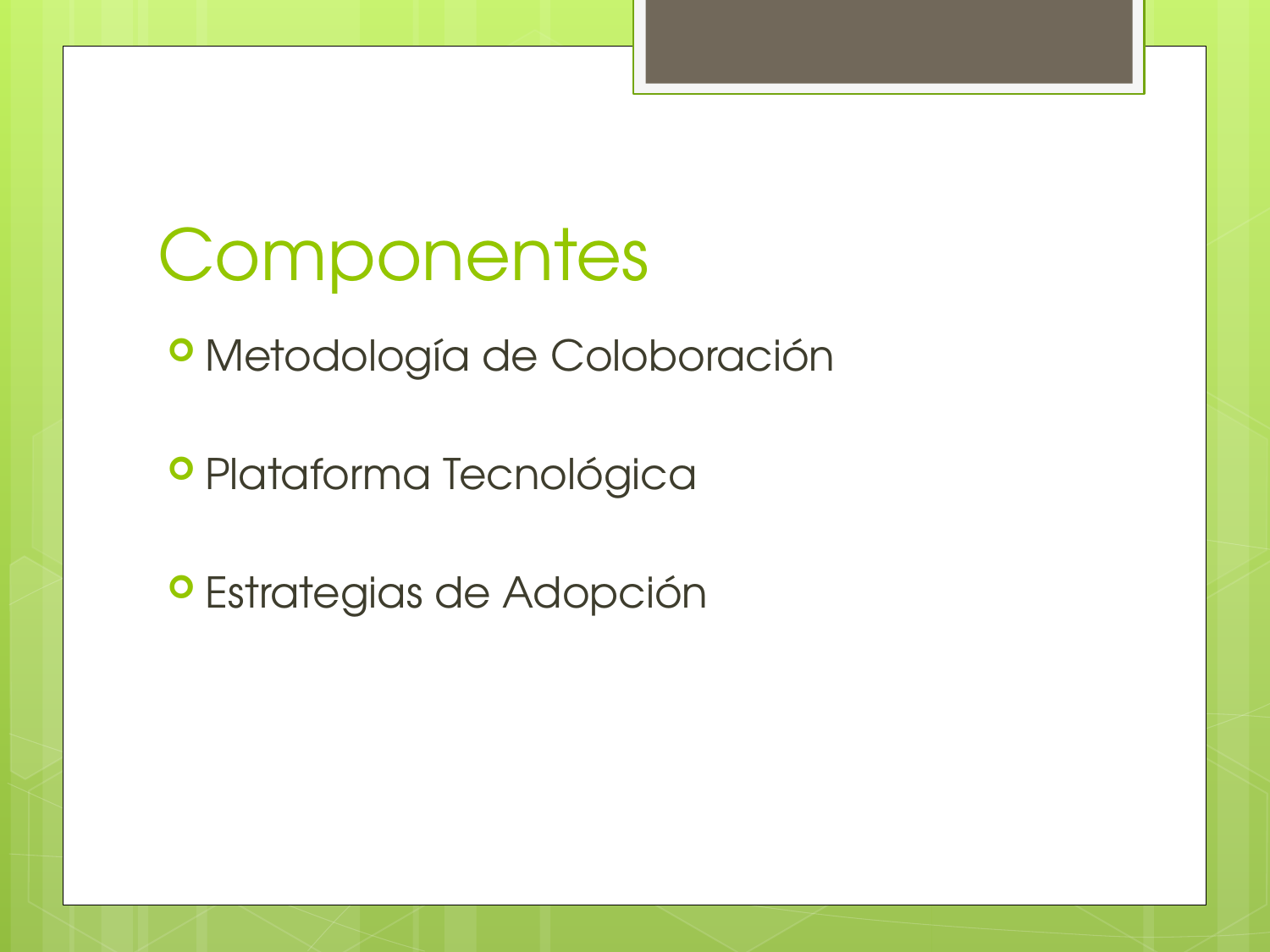

# Componentes
Metodología de Coloboración

Plataforma Tecnológica

Estrategias de Adopción